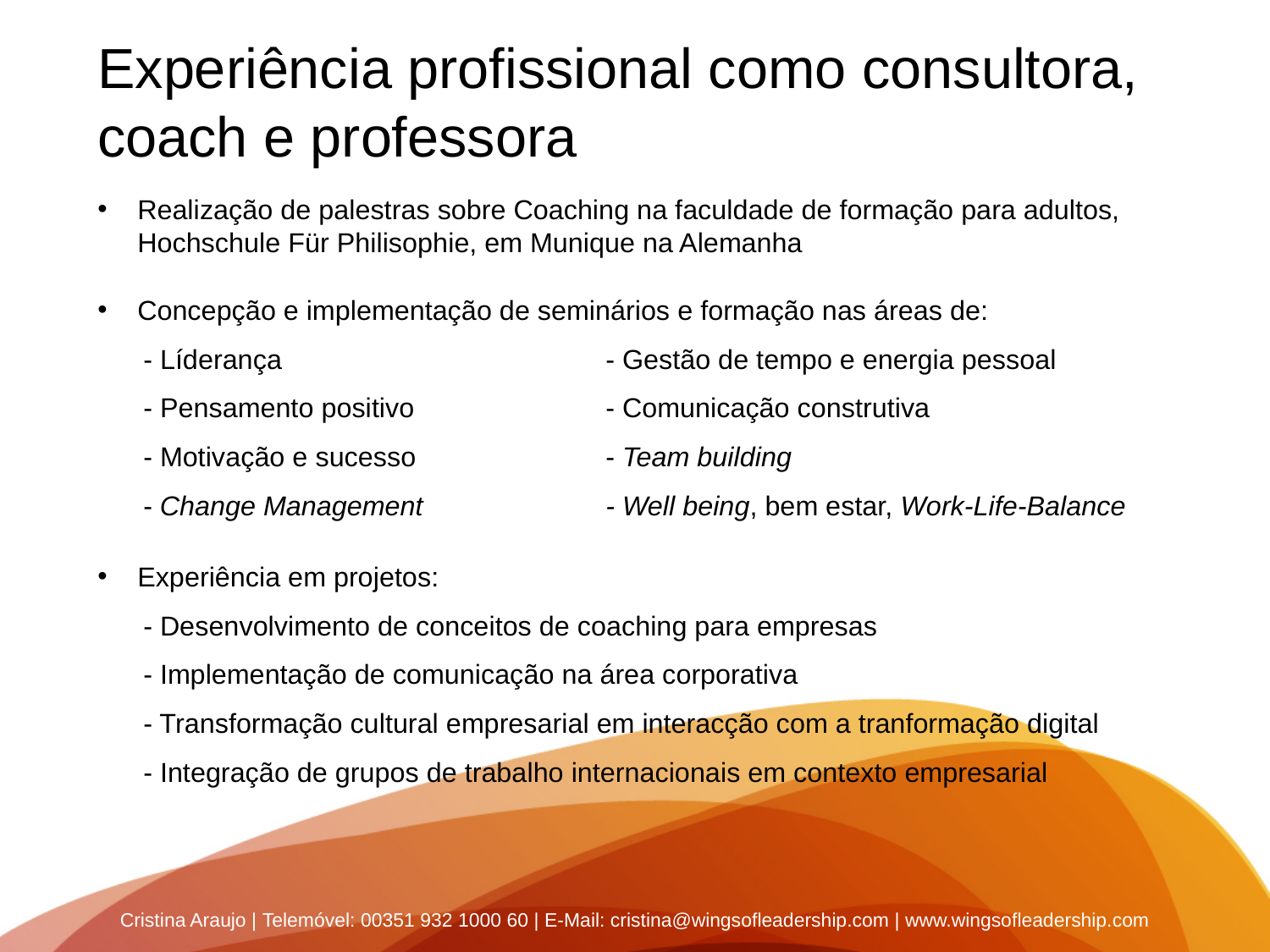

# Experiência profissional como consultora, coach e professora
Realização de palestras sobre Coaching na faculdade de formação para adultos, Hochschule Für Philisophie, em Munique na Alemanha

Concepção e implementação de seminários e formação nas áreas de:
      - Líderança			- Gestão de tempo e energia pessoal
      - Pensamento positivo		- Comunicação construtiva
      - Motivação e sucesso		- Team building
      - Change Management		- Well being, bem estar, Work-Life-Balance

Experiência em projetos:
      - Desenvolvimento de conceitos de coaching para empresas
      - Implementação de comunicação na área corporativa
      - Transformação cultural empresarial em interacção com a tranformação digital
      - Integração de grupos de trabalho internacionais em contexto empresarial

Cristina Araujo | Telemóvel: 00351 932 1000 60 | E-Mail: cristina@wingsofleadership.com | www.wingsofleadership.com